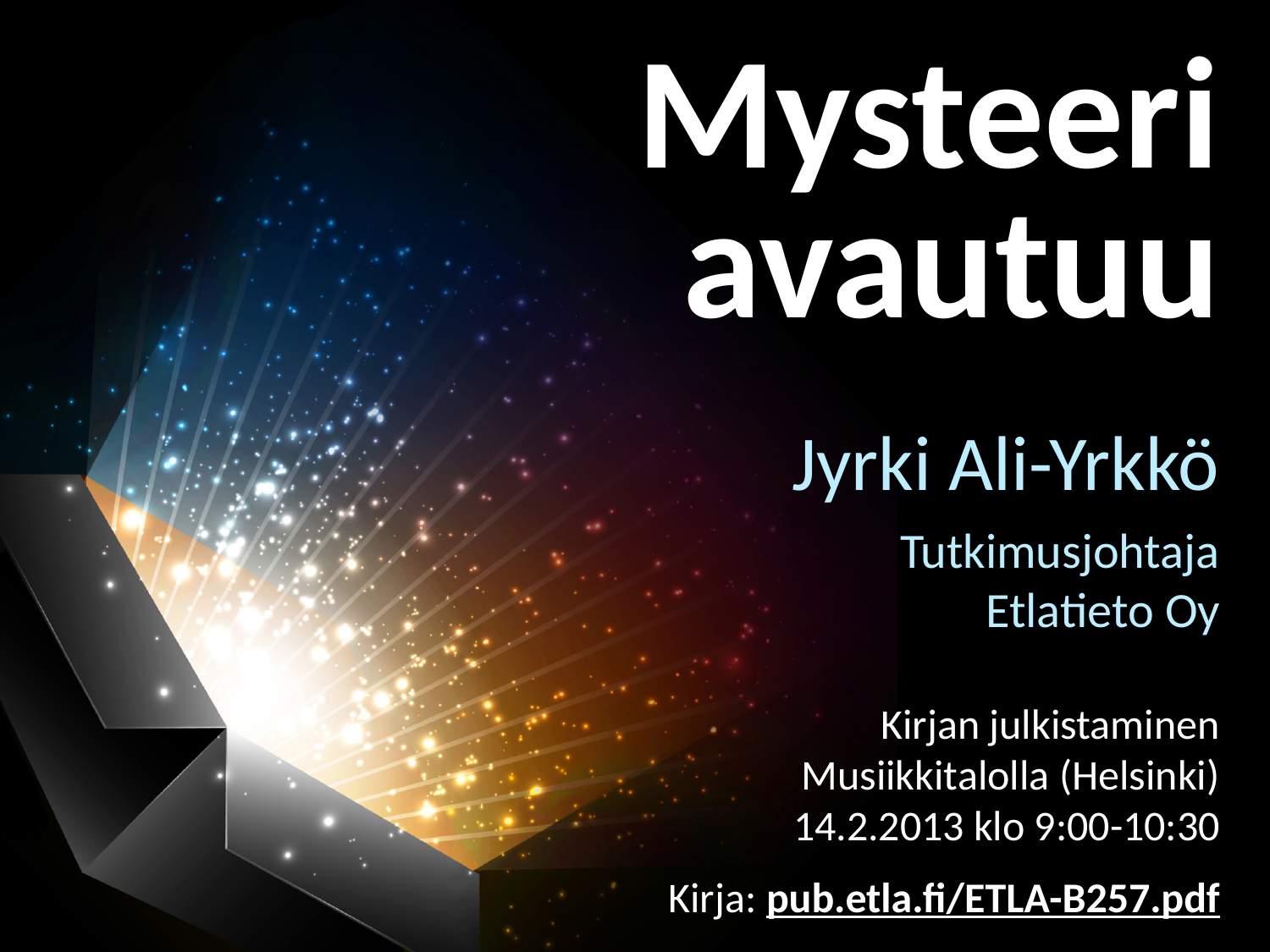

Mysteeri
avautuu
 Jyrki Ali-Yrkkö
Tutkimusjohtaja
Etlatieto Oy

Kirjan julkistaminen
Musiikkitalolla (Helsinki)
14.2.2013 klo 9:00-10:30
Kirja: pub.etla.fi/ETLA-B257.pdf